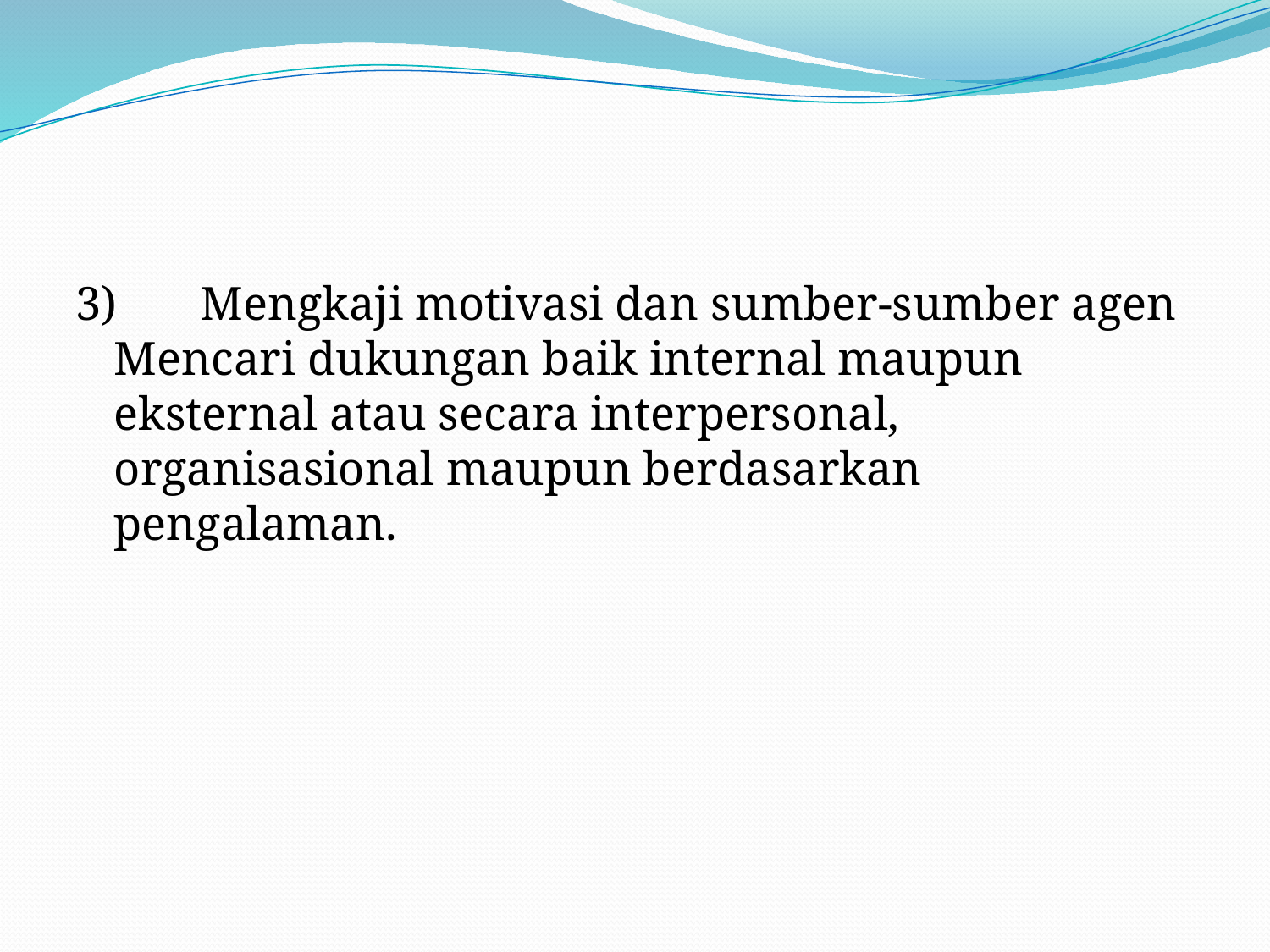

#
3)       Mengkaji motivasi dan sumber-sumber agen
Mencari dukungan baik internal maupun eksternal atau secara interpersonal, organisasional maupun berdasarkan pengalaman.